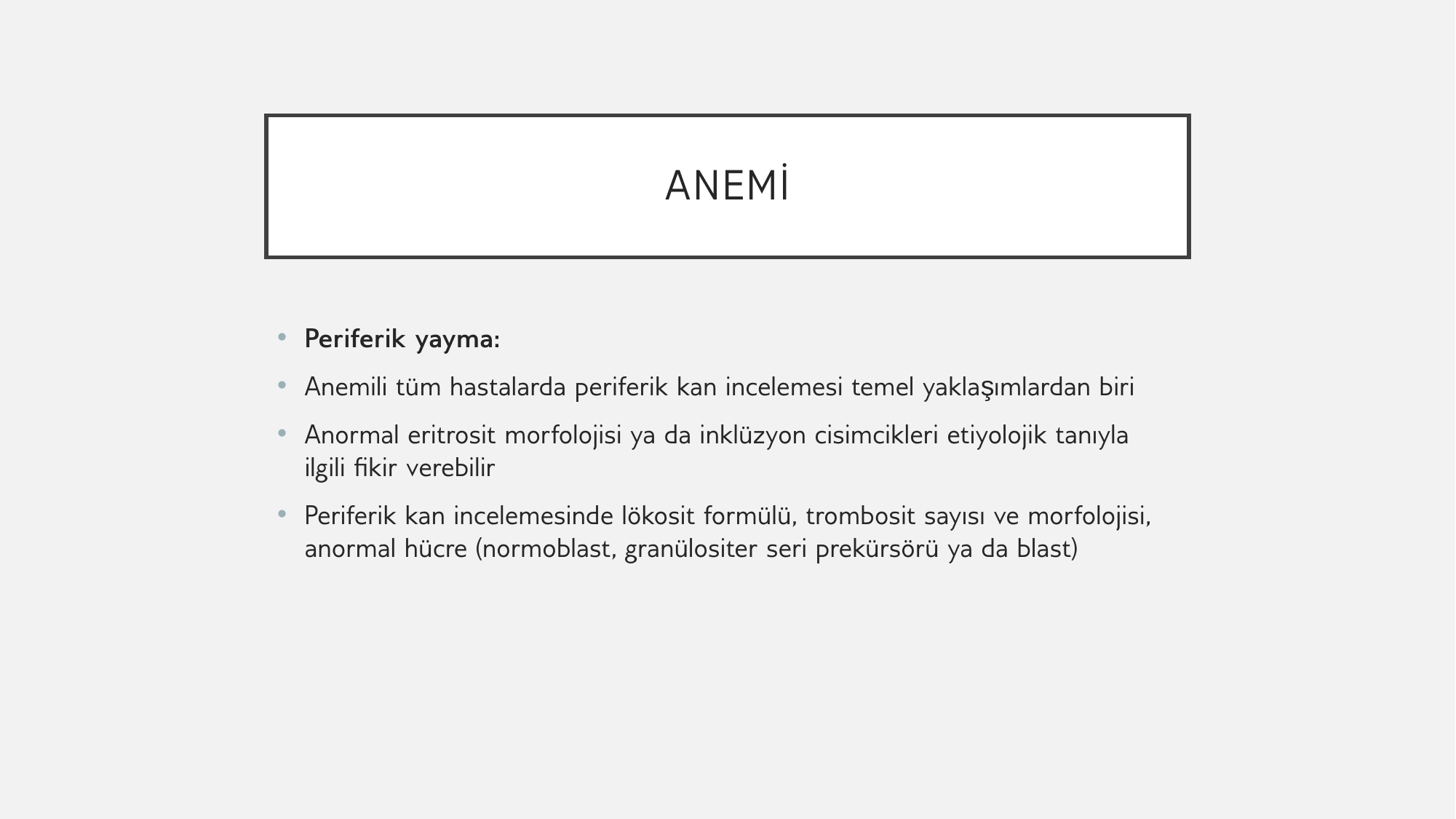

# anemi
Periferik yayma:
Anemili tüm hastalarda periferik kan incelemesi temel yaklaşımlardan biri
Anormal eritrosit morfolojisi ya da inklüzyon cisimcikleri etiyolojik tanıyla ilgili fikir verebilir
Periferik kan incelemesinde lökosit formülü, trombosit sayısı ve morfolojisi, anormal hücre (normoblast, granülositer seri prekürsörü ya da blast)